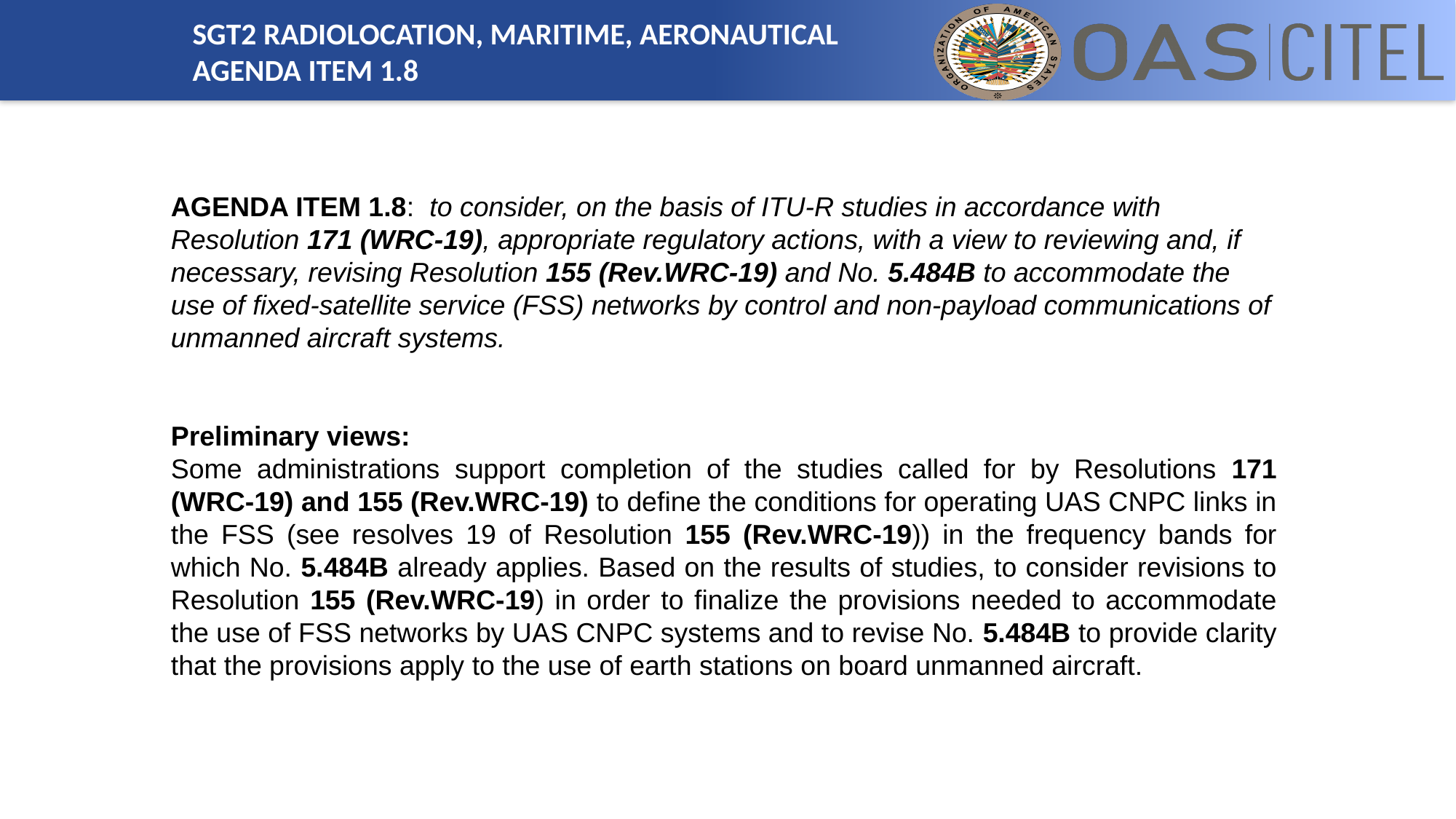

SGT2 RADIOLOCATION, MARITIME, AERONAUTICAL
AGENDA ITEM 1.8
AGENDA ITEM 1.8:  to consider, on the basis of ITU-R studies in accordance with Resolution 171 (WRC-19), appropriate regulatory actions, with a view to reviewing and, if necessary, revising Resolution 155 (Rev.WRC-19) and No. 5.484B to accommodate the use of fixed-satellite service (FSS) networks by control and non-payload communications of unmanned aircraft systems.

Preliminary views:
Some administrations support completion of the studies called for by Resolutions 171 (WRC-19) and 155 (Rev.WRC-19) to define the conditions for operating UAS CNPC links in the FSS (see resolves 19 of Resolution 155 (Rev.WRC-19)) in the frequency bands for which No. 5.484B already applies. Based on the results of studies, to consider revisions to Resolution 155 (Rev.WRC-19) in order to finalize the provisions needed to accommodate the use of FSS networks by UAS CNPC systems and to revise No. 5.484B to provide clarity that the provisions apply to the use of earth stations on board unmanned aircraft.